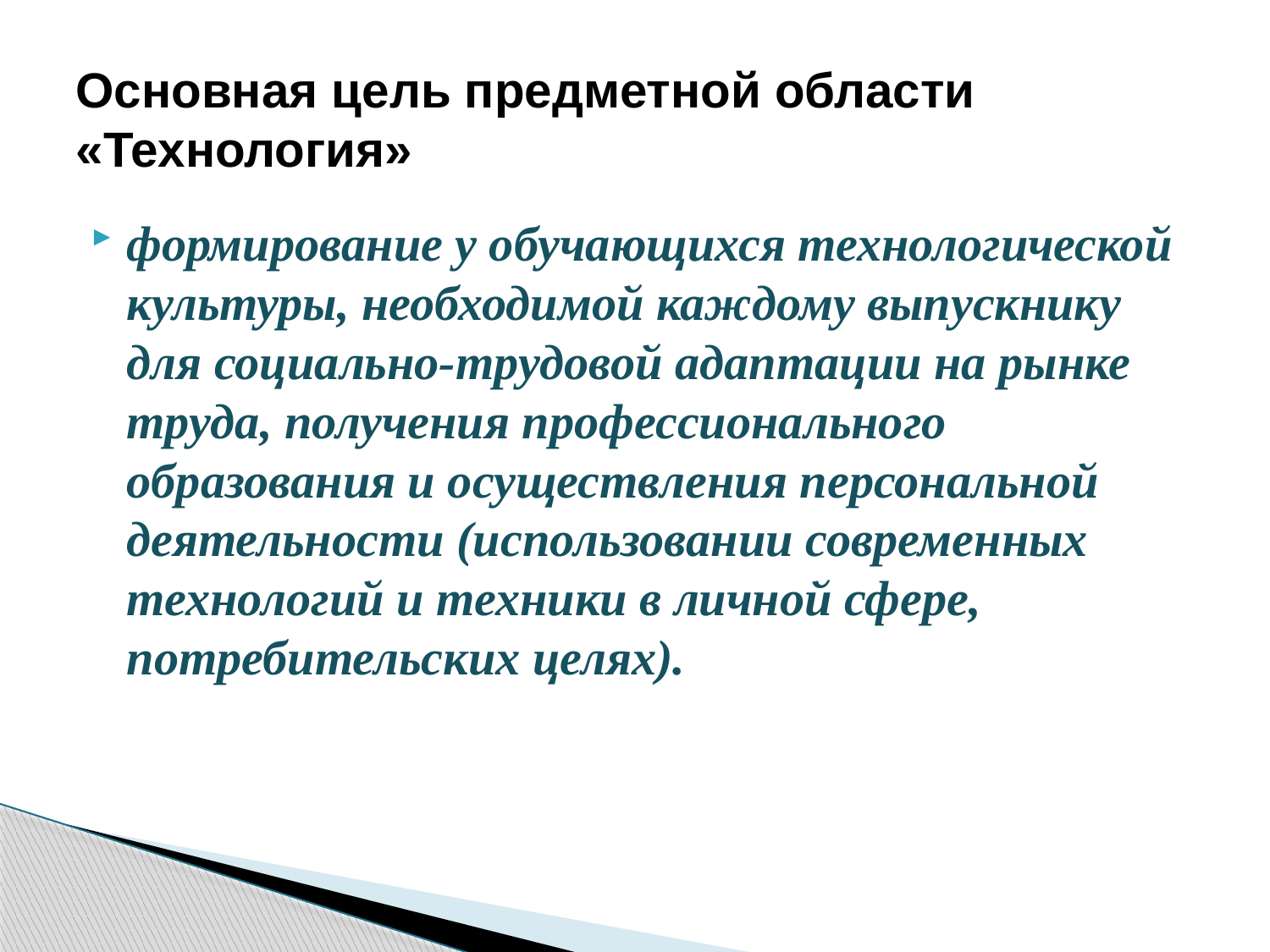

# Основная цель предметной области «Технология»
формирование у обучающихся технологической культуры, необходимой каждому выпускнику для социально-трудовой адаптации на рынке труда, получения профессионального образования и осуществления персональной деятельности (использовании современных технологий и техники в личной сфере, потребительских целях).